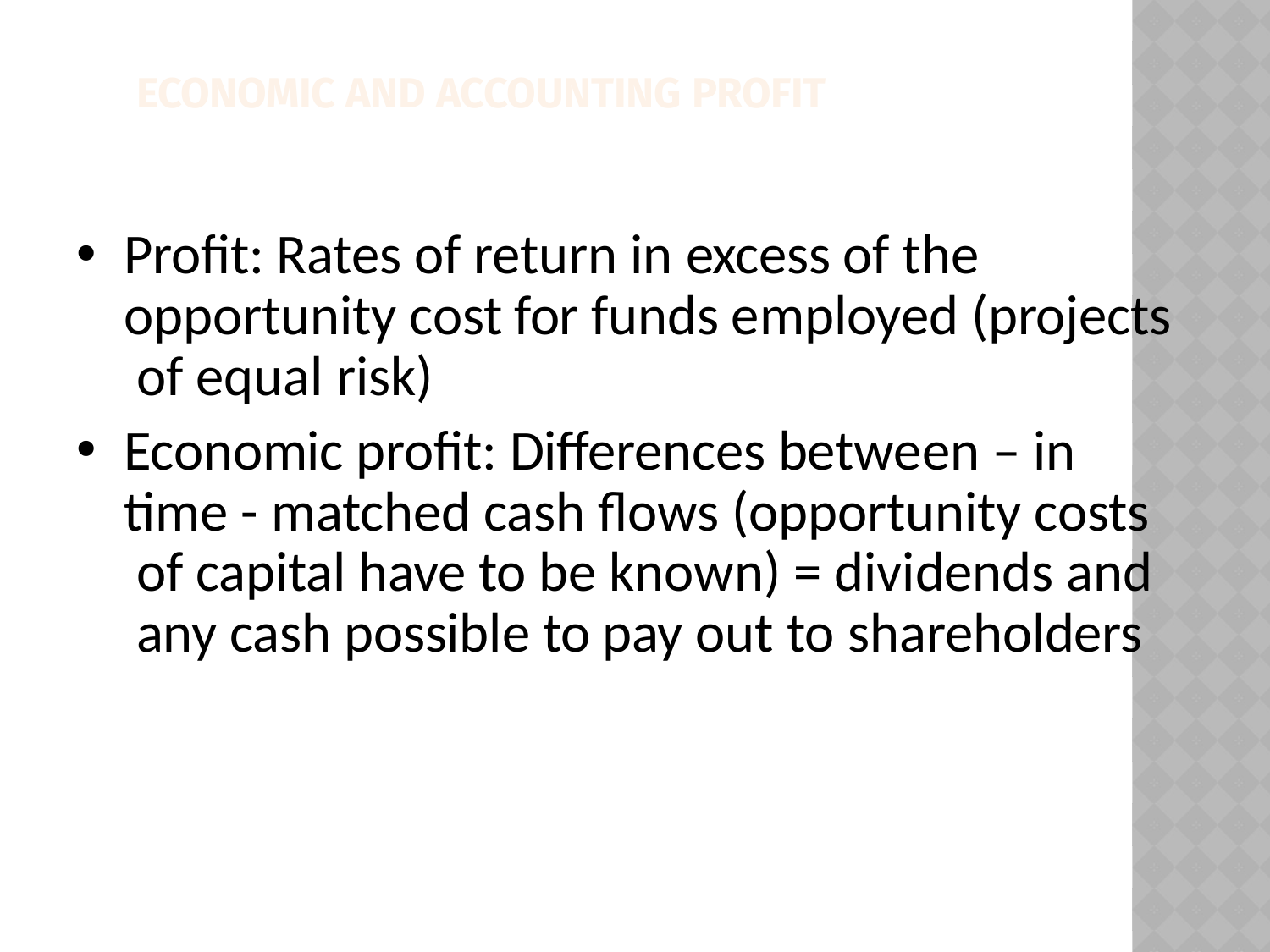

Economic and accounting profit
Profit: Rates of return in excess of the  opportunity cost for funds employed (projects  of equal risk)
Economic profit: Differences between – in  time - matched cash flows (opportunity costs  of capital have to be known) = dividends and  any cash possible to pay out to shareholders